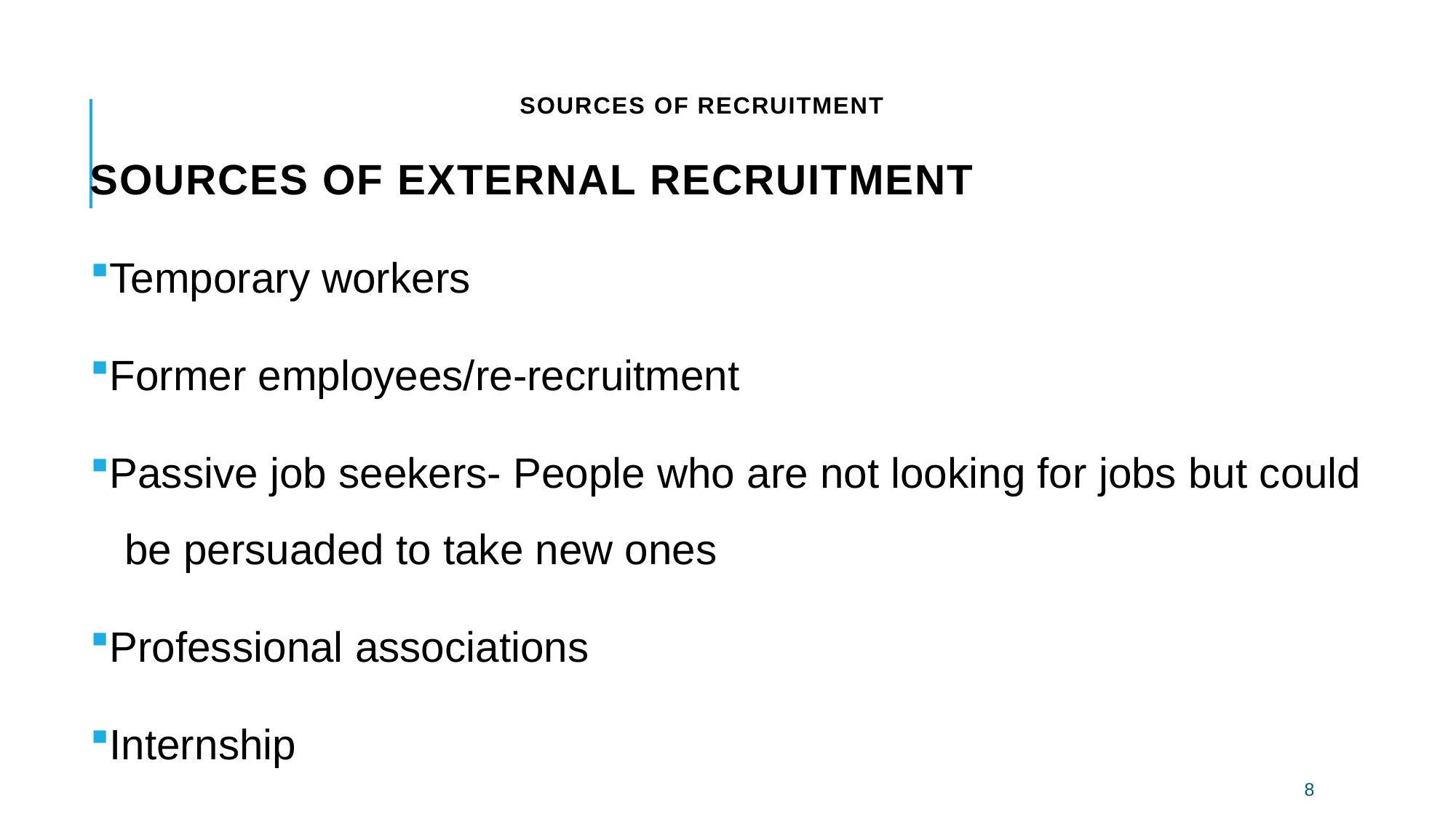

# Sources of Recruitment
Sources of External recruitment
Temporary workers
Former employees/re-recruitment
Passive job seekers- People who are not looking for jobs but could   be persuaded to take new ones
Professional associations
Internship

8